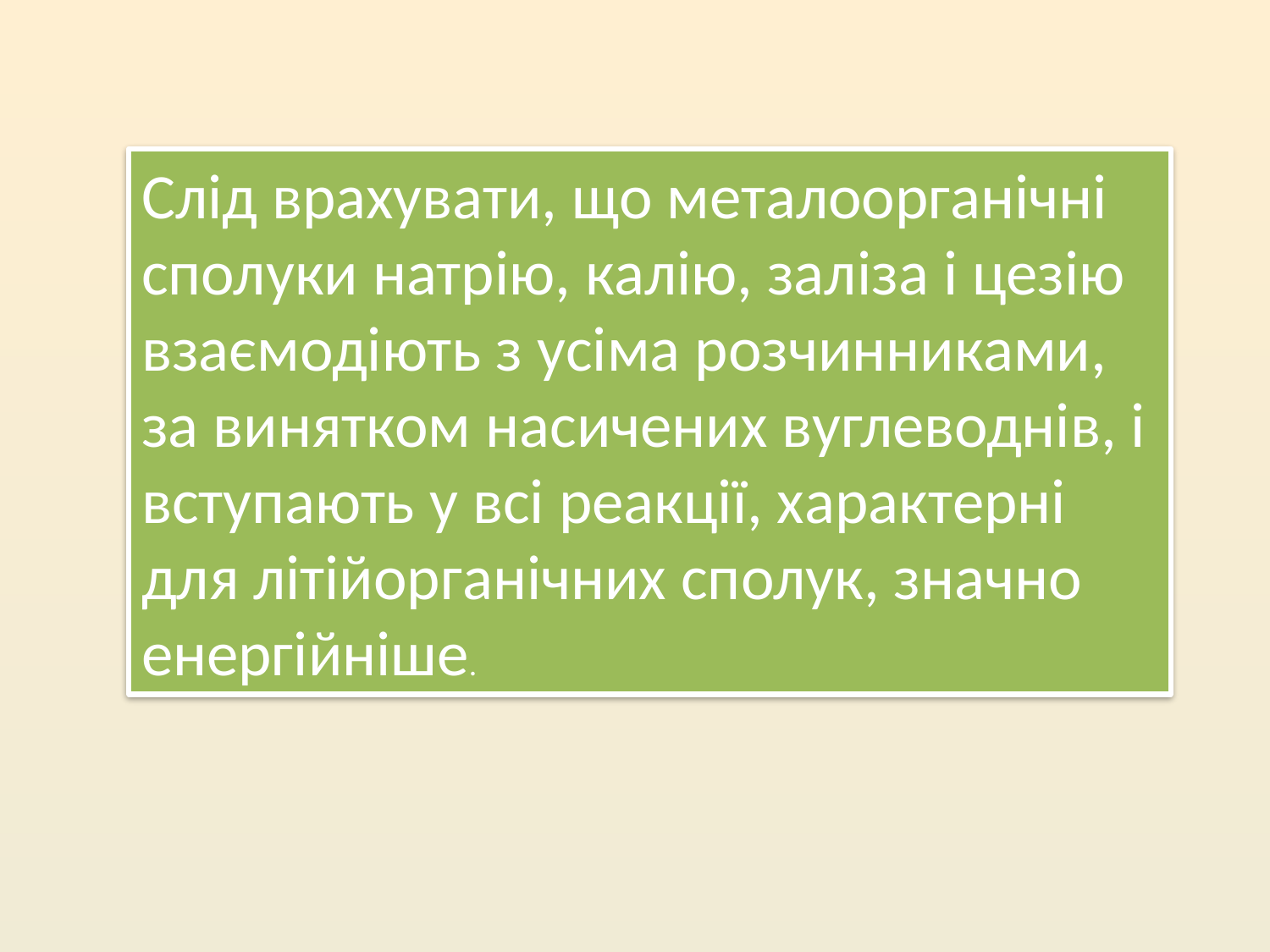

Слід врахувати, що металоорганічні сполуки натрію, калію, заліза і цезію взаємодіють з усіма розчинниками, за винятком насичених вуглеводнів, і вступають у всі реакції, характерні для літійорганічних сполук, значно енергійніше.